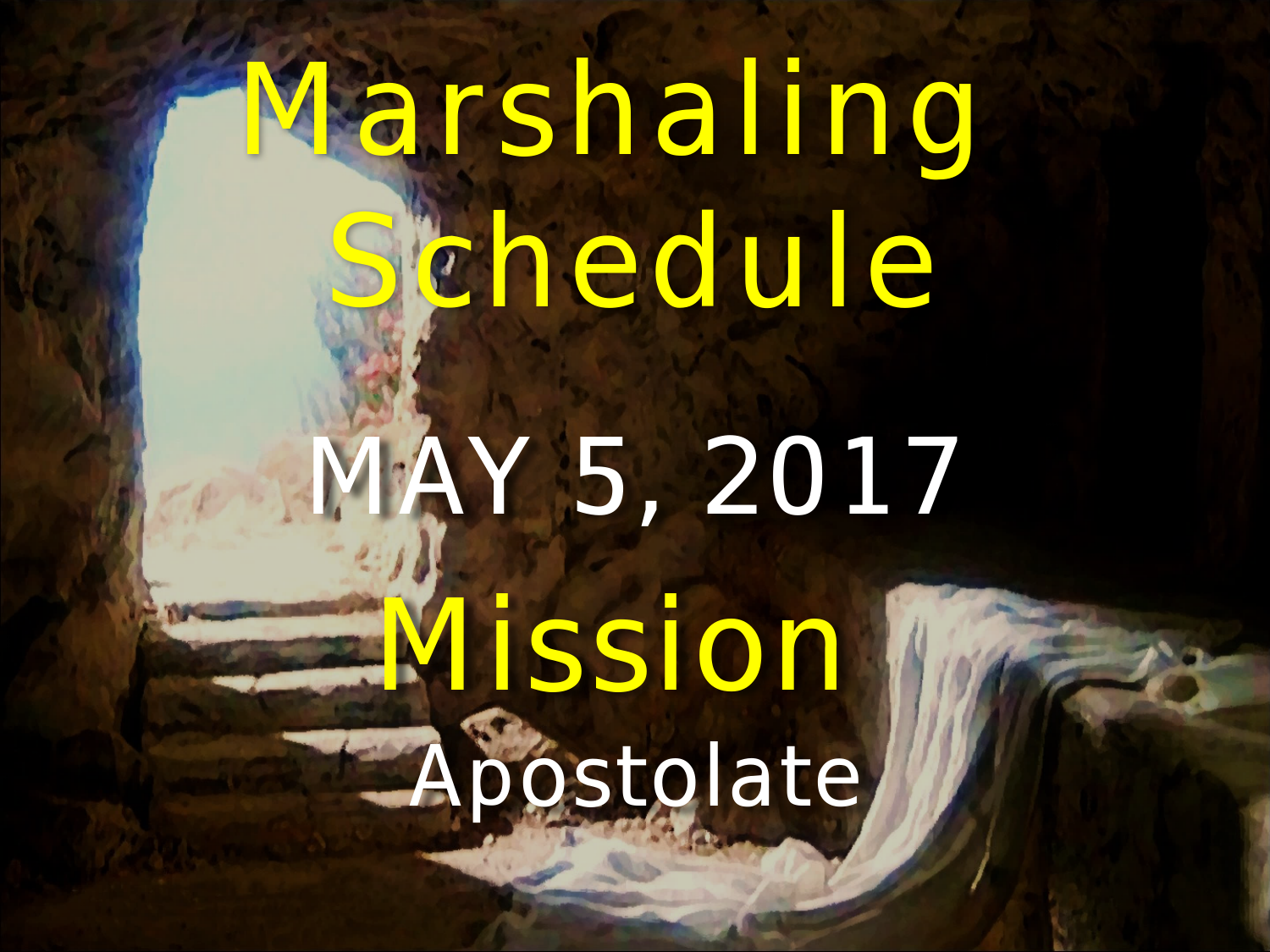

Marshaling
Schedule
MAY 5, 2017
Mission
Apostolate